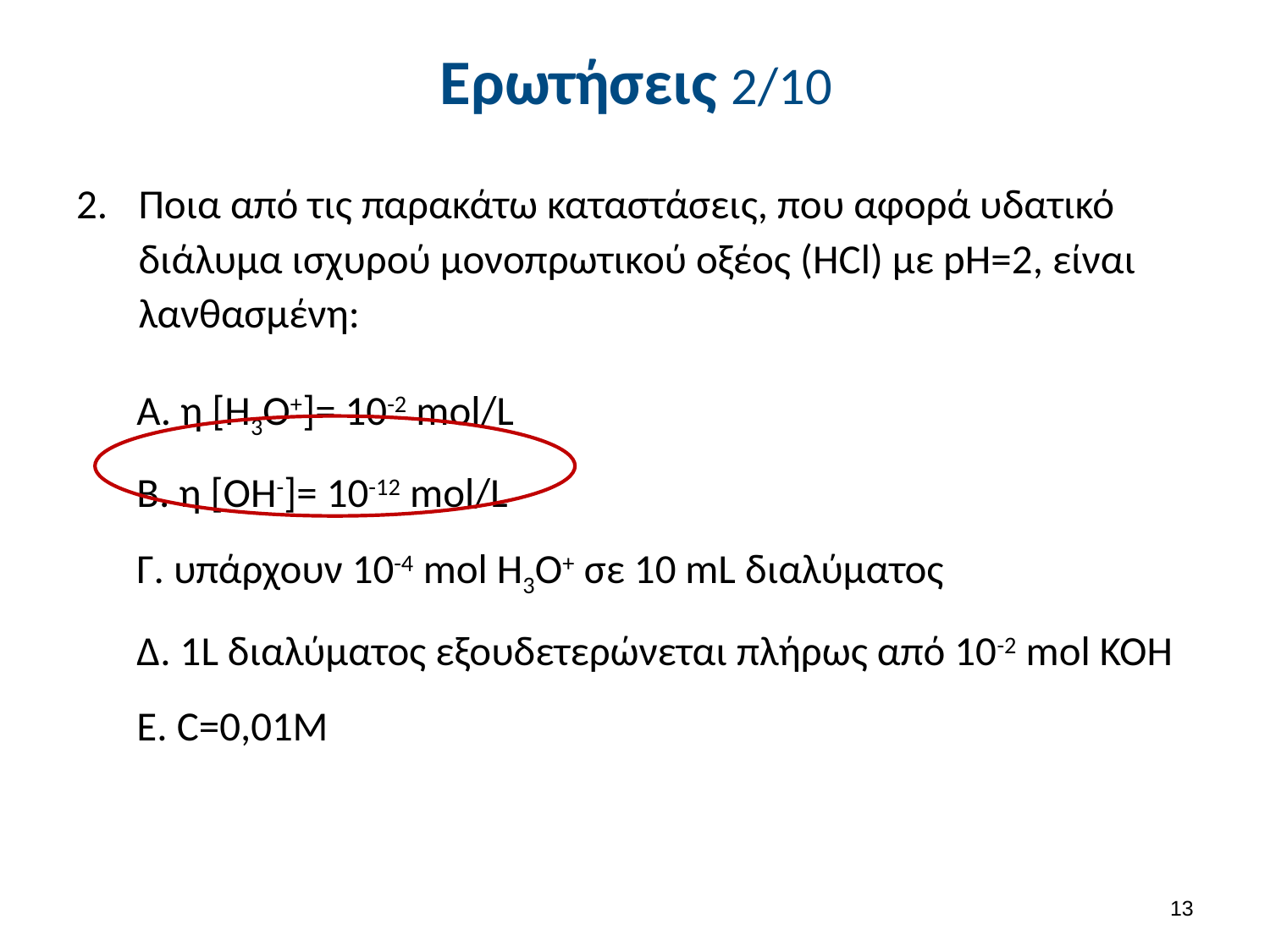

# Ερωτήσεις 2/10
Ποια από τις παρακάτω καταστάσεις, που αφορά υδατικό διάλυμα ισχυρού μονοπρωτικού οξέος (HCl) με pH=2, είναι λανθασμένη:
Α. η [Η3Ο+]= 10-2 mol/L
Β. η [OH-]= 10-12 mol/L
Γ. υπάρχουν 10-4 mol Η3Ο+ σε 10 mL διαλύματος
Δ. 1L διαλύματος εξουδετερώνεται πλήρως από 10-2 mol ΚΟΗ
Ε. C=0,01M

13